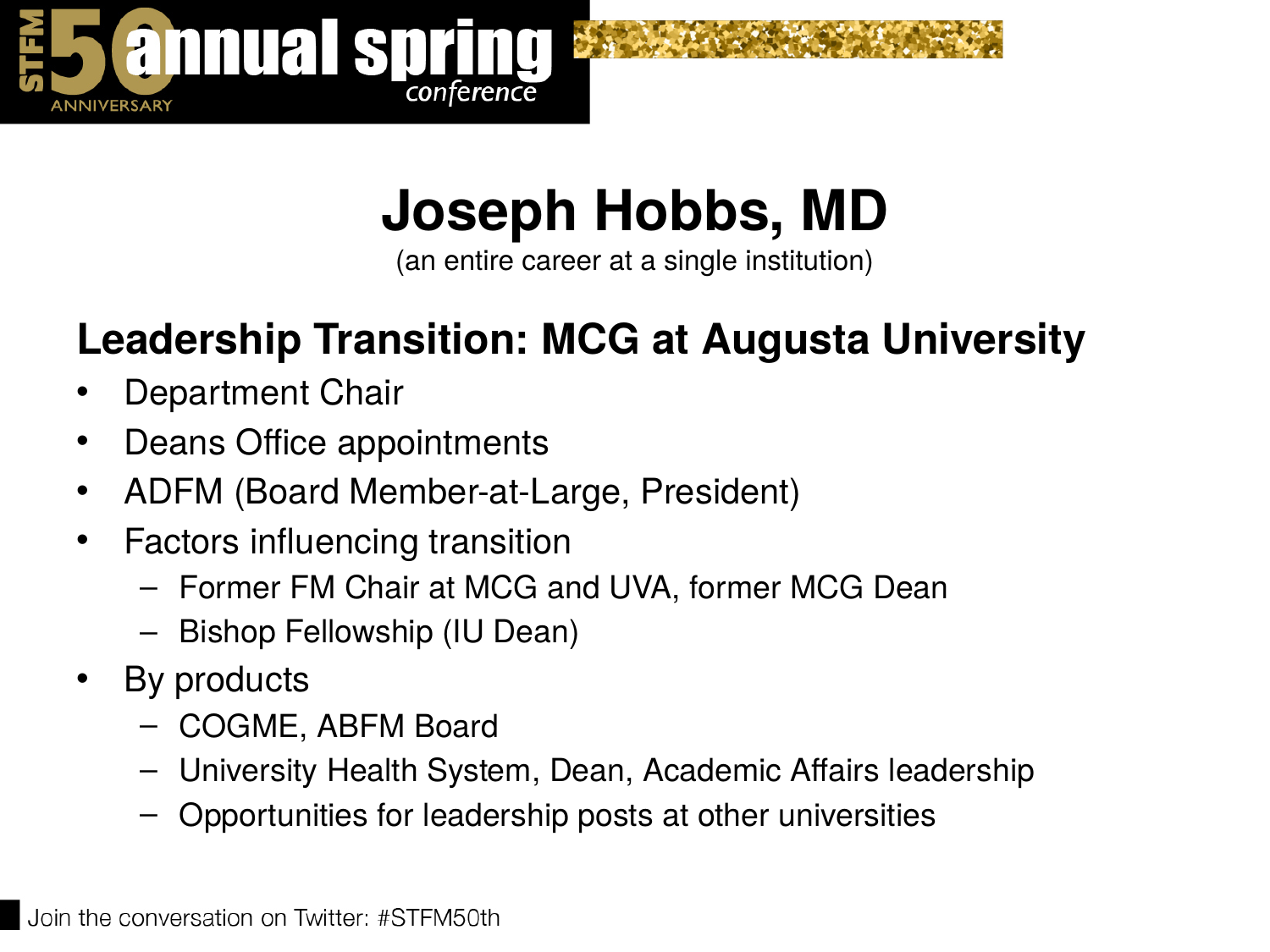

# Joseph Hobbs, MD (an entire career at a single institution)
Leadership Transition: MCG at Augusta University
Department Chair
Deans Office appointments
ADFM (Board Member-at-Large, President)
Factors influencing transition
Former FM Chair at MCG and UVA, former MCG Dean
Bishop Fellowship (IU Dean)
By products
COGME, ABFM Board
University Health System, Dean, Academic Affairs leadership
Opportunities for leadership posts at other universities